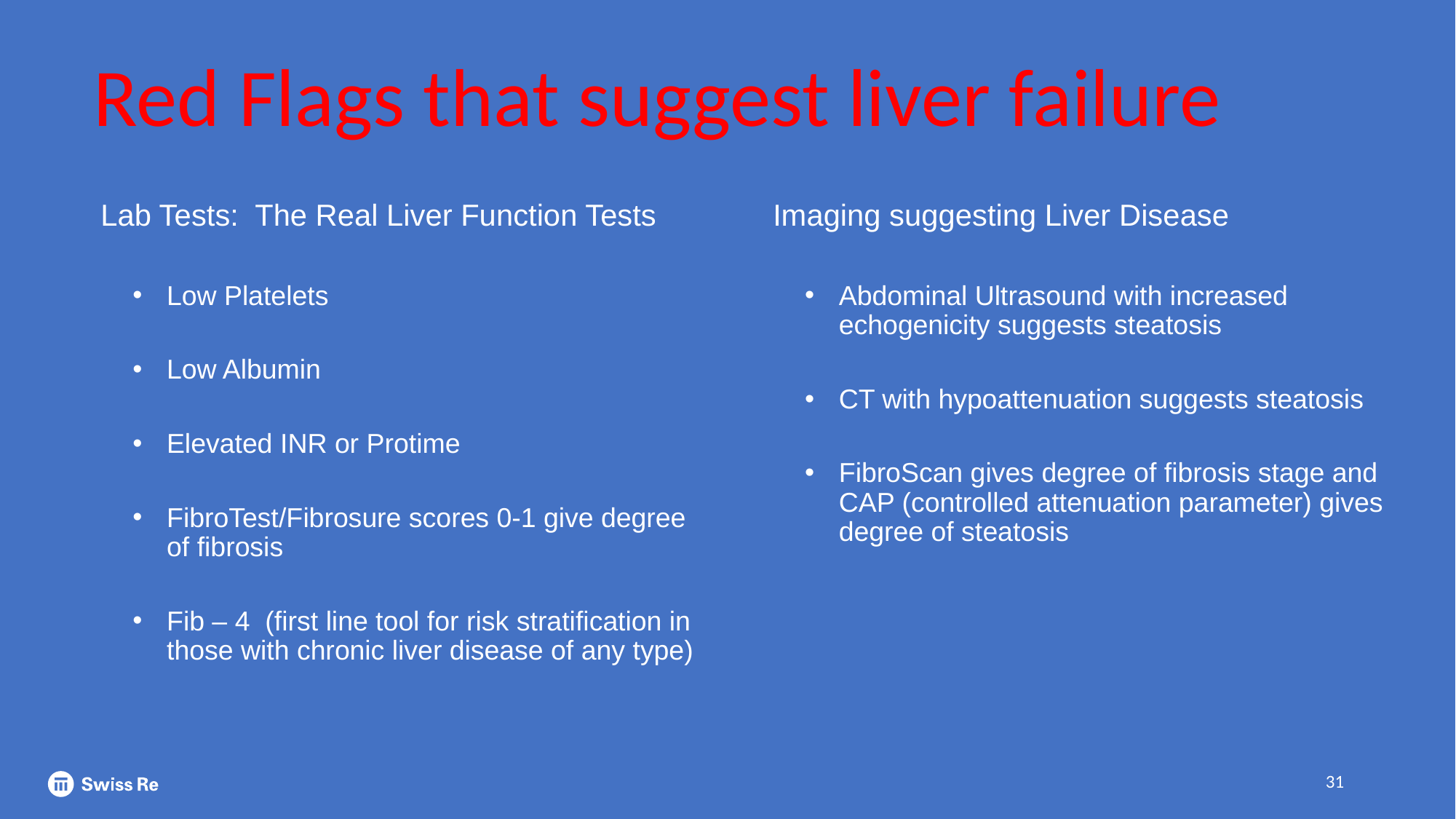

# Red Flags that suggest liver failure
Lab Tests:  The Real Liver Function Tests

Low Platelets

Low Albumin

Elevated INR or Protime

FibroTest/Fibrosure scores 0-1 give degree of fibrosis

Fib – 4  (first line tool for risk stratification in those with chronic liver disease of any type)
Imaging suggesting Liver Disease

Abdominal Ultrasound with increased echogenicity suggests steatosis

CT with hypoattenuation suggests steatosis

FibroScan gives degree of fibrosis stage and CAP (controlled attenuation parameter) gives degree of steatosis
31